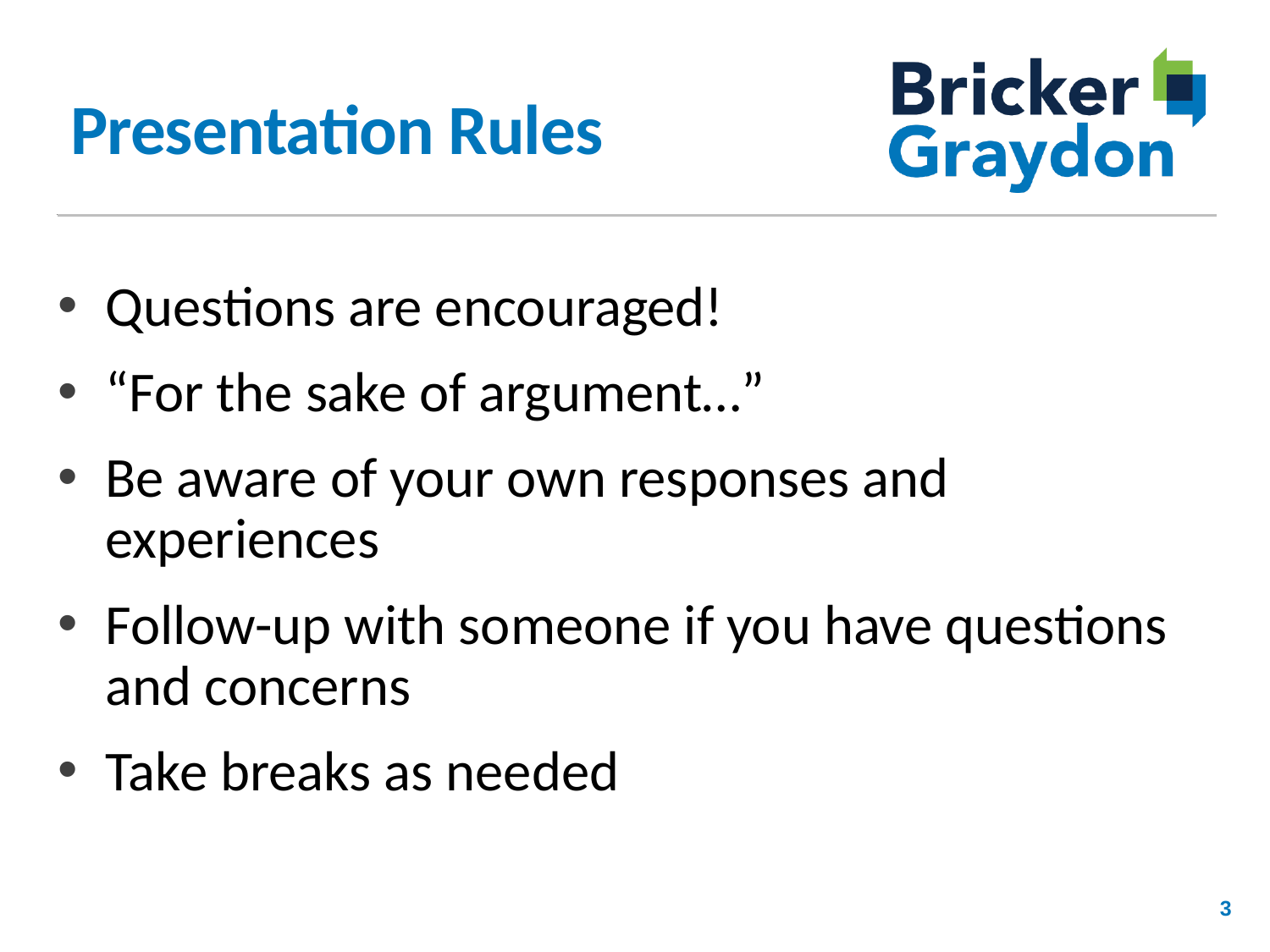

# Presentation Rules
Questions are encouraged!
“For the sake of argument…”
Be aware of your own responses and experiences
Follow-up with someone if you have questions and concerns
Take breaks as needed
3